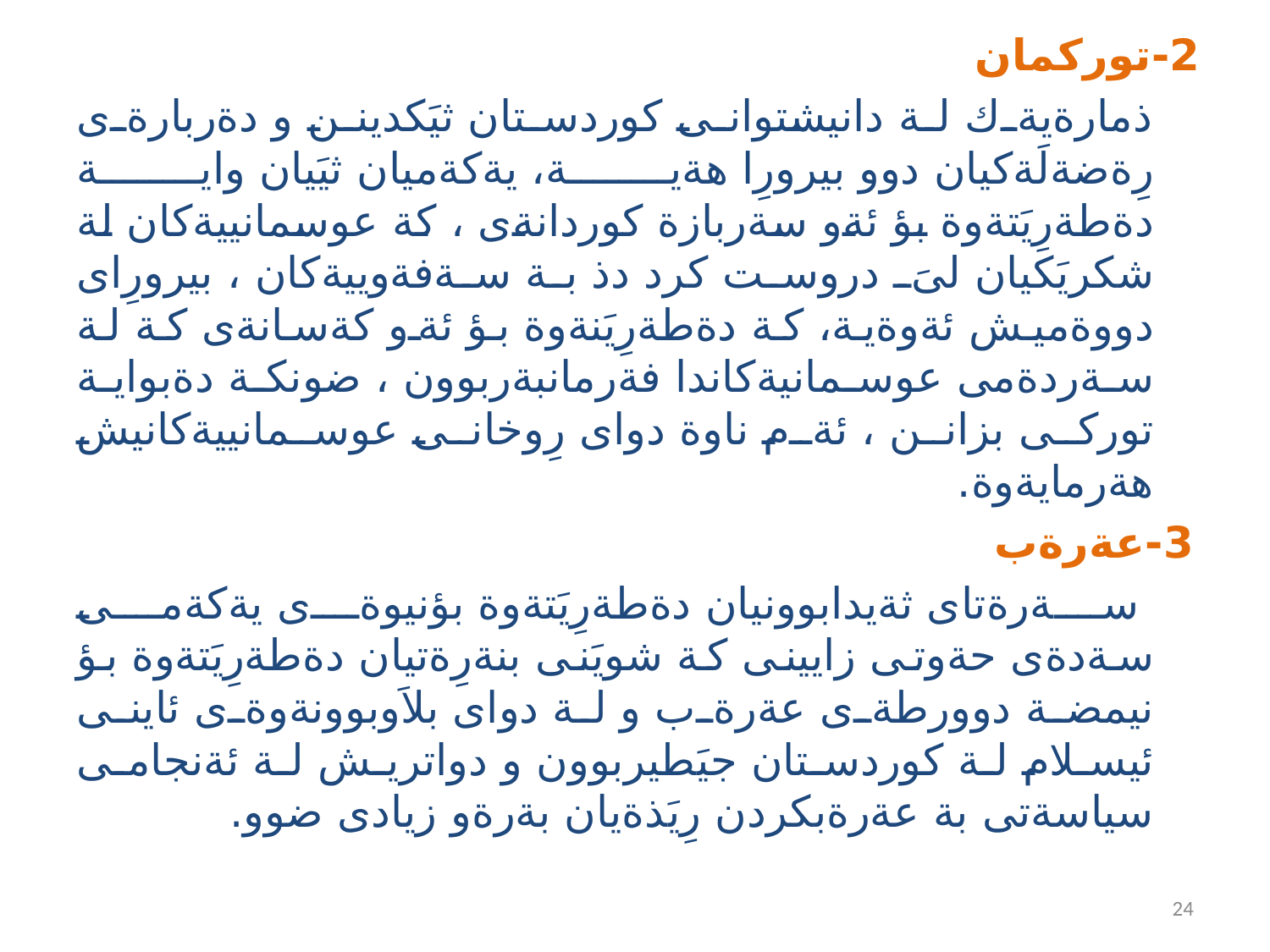

2-توركمان
   ذمارةيةك لة دانيشتوانى كوردستان ثيَكدينن و دةربارةى رِةضةلَةكيان دوو بيرورِا هةية، يةكةميان ثيَيان واية دةطةرِيَتةوة بؤ ئةو سةربازة كوردانةى ، كة عوسمانييةكان لة شكريَكيان لىَ دروست كرد دذ بة سةفةوييةكان ، بيرورِاى دووةميش ئةوةية، كة دةطةرِيَنةوة بؤ ئةو كةسانةى كة لة سةردةمى عوسمانيةكاندا فةرمانبةربوون ، ضونكة دةبواية توركى بزانن ، ئةم ناوة دواى رِوخانى عوسمانييةكانيش هةرمايةوة.
3-عةرةب
    سةرةتاى ثةيدابوونيان دةطةرِيَتةوة بؤنيوةى يةكةمى سةدةى حةوتى زايينى كة شويَنى بنةرِةتيان دةطةرِيَتةوة بؤ نيمضة دوورطةى عةرةب و لة دواى بلاَوبوونةوةى ئاينى ئيسلام لة كوردستان جيَطيربوون و دواتريش لة ئةنجامى سياسةتى بة عةرةبكردن رِيَذةيان بةرةو زيادى ضوو.

24